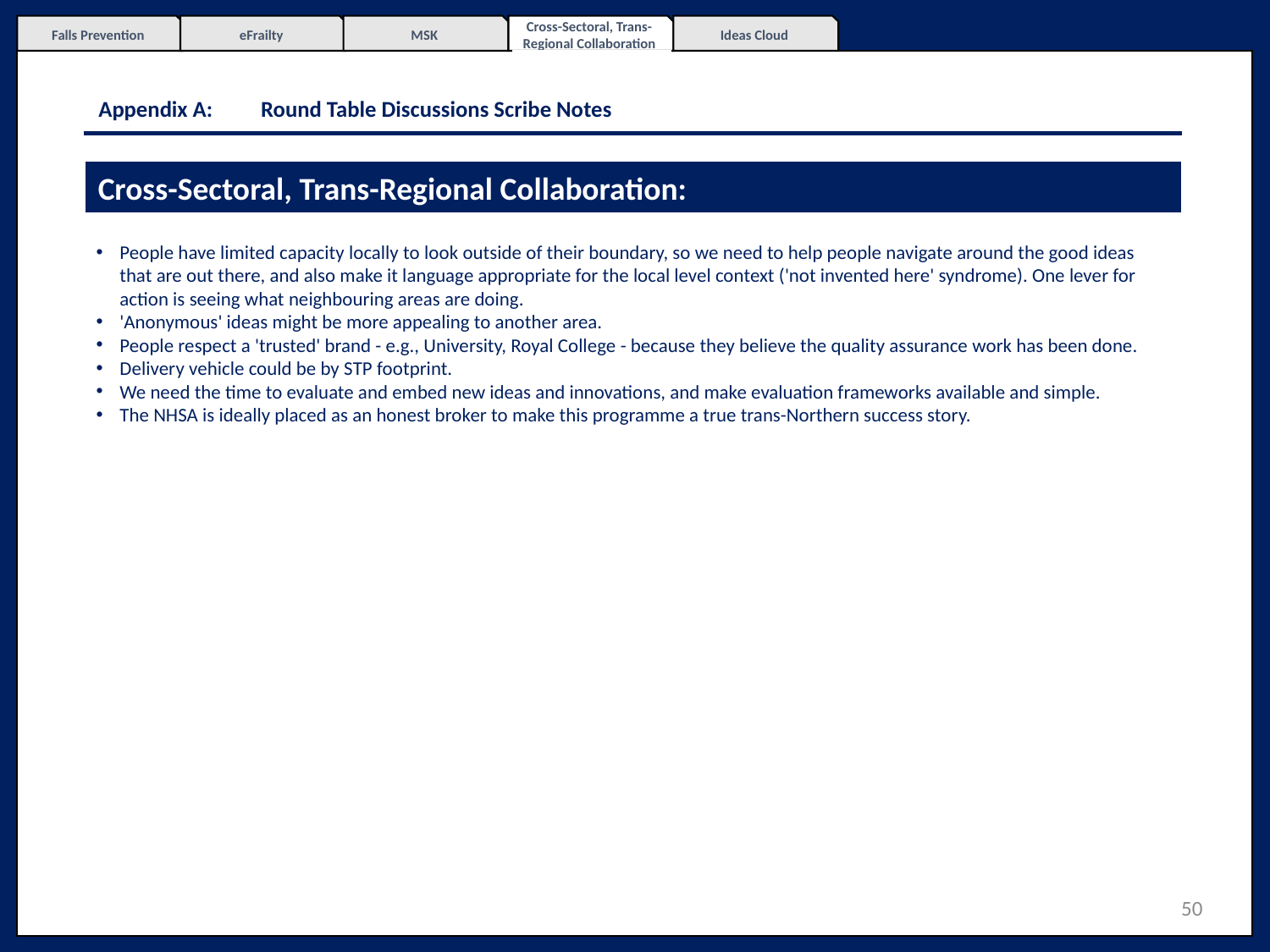

Falls Prevention
eFrailty
MSK
Cross-Sectoral, Trans-Regional Collaboration
Ideas Cloud

# Appendix A: 	Round Table Discussions Scribe Notes
Cross-Sectoral, Trans-Regional Collaboration:

People have limited capacity locally to look outside of their boundary, so we need to help people navigate around the good ideas that are out there, and also make it language appropriate for the local level context ('not invented here' syndrome). One lever for action is seeing what neighbouring areas are doing.
'Anonymous' ideas might be more appealing to another area.
People respect a 'trusted' brand - e.g., University, Royal College - because they believe the quality assurance work has been done.
Delivery vehicle could be by STP footprint.
We need the time to evaluate and embed new ideas and innovations, and make evaluation frameworks available and simple.
The NHSA is ideally placed as an honest broker to make this programme a true trans-Northern success story.
50